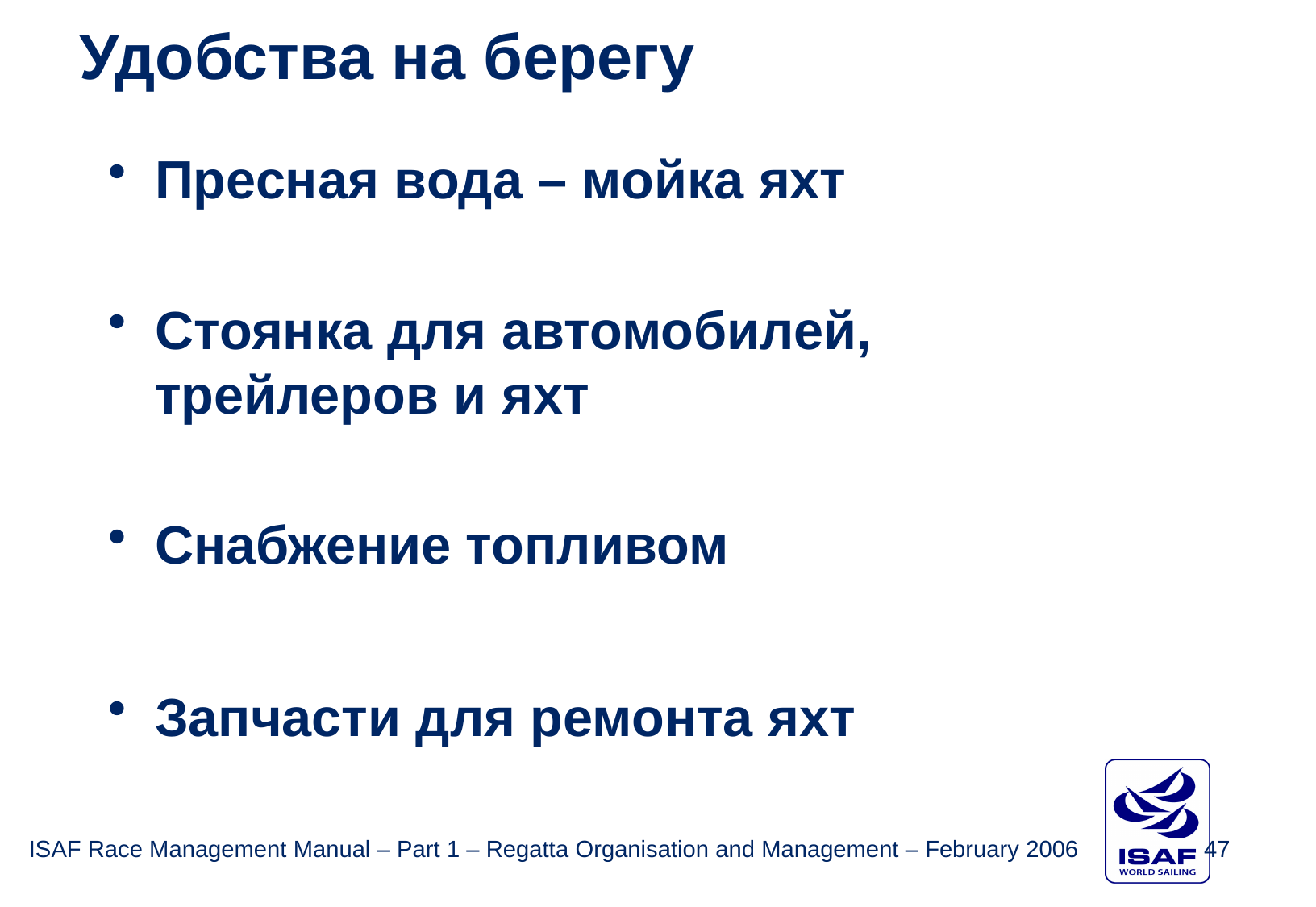

Удобства на берегу
Пресная вода – мойка яхт

Стоянка для автомобилей,
трейлеров и яхт

Снабжение топливом

Запчасти для ремонта яхт